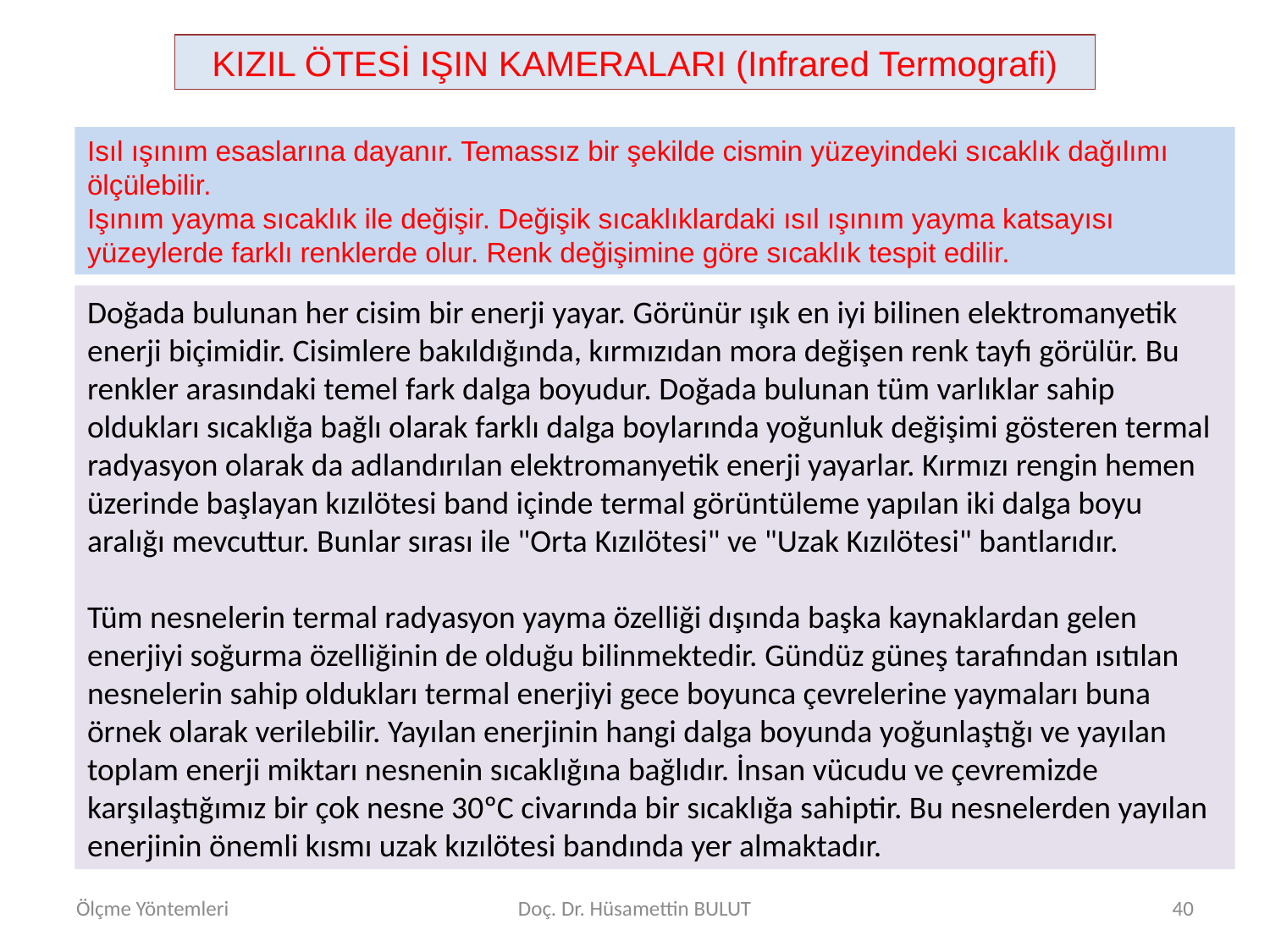

KIZIL ÖTESİ IŞIN KAMERALARI (Infrared Termografi)
Isıl ışınım esaslarına dayanır. Temassız bir şekilde cismin yüzeyindeki sıcaklık dağılımı ölçülebilir.
Işınım yayma sıcaklık ile değişir. Değişik sıcaklıklardaki ısıl ışınım yayma katsayısı yüzeylerde farklı renklerde olur. Renk değişimine göre sıcaklık tespit edilir.
Doğada bulunan her cisim bir enerji yayar. Görünür ışık en iyi bilinen elektromanyetik enerji biçimidir. Cisimlere bakıldığında, kırmızıdan mora değişen renk tayfı görülür. Bu renkler arasındaki temel fark dalga boyudur. Doğada bulunan tüm varlıklar sahip oldukları sıcaklığa bağlı olarak farklı dalga boylarında yoğunluk değişimi gösteren termal radyasyon olarak da adlandırılan elektromanyetik enerji yayarlar. Kırmızı rengin hemen üzerinde başlayan kızılötesi band içinde termal görüntüleme yapılan iki dalga boyu aralığı mevcuttur. Bunlar sırası ile "Orta Kızılötesi" ve "Uzak Kızılötesi" bantlarıdır.
Tüm nesnelerin termal radyasyon yayma özelliği dışında başka kaynaklardan gelen enerjiyi soğurma özelliğinin de olduğu bilinmektedir. Gündüz güneş tarafından ısıtılan nesnelerin sahip oldukları termal enerjiyi gece boyunca çevrelerine yaymaları buna örnek olarak verilebilir. Yayılan enerjinin hangi dalga boyunda yoğunlaştığı ve yayılan toplam enerji miktarı nesnenin sıcaklığına bağlıdır. İnsan vücudu ve çevremizde karşılaştığımız bir çok nesne 30ºC civarında bir sıcaklığa sahiptir. Bu nesnelerden yayılan enerjinin önemli kısmı uzak kızılötesi bandında yer almaktadır.
Ölçme Yöntemleri
Doç. Dr. Hüsamettin BULUT
40